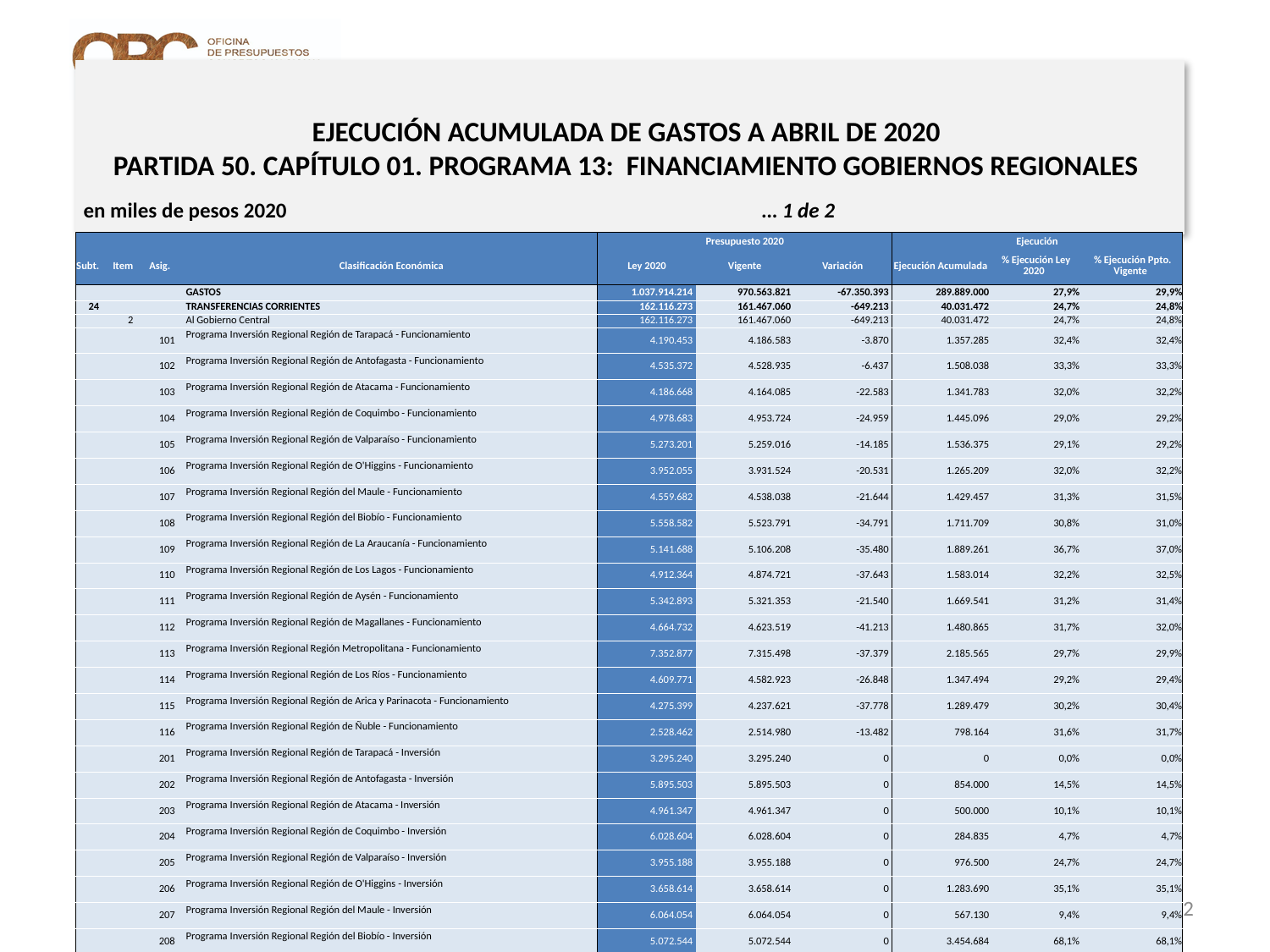

# EJECUCIÓN ACUMULADA DE GASTOS A ABRIL DE 2020 PARTIDA 50. CAPÍTULO 01. PROGRAMA 13:  FINANCIAMIENTO GOBIERNOS REGIONALES
en miles de pesos 2020                                                                                                  … 1 de 2
|  |  |  |  | Presupuesto 2020 |  |  | Ejecución |  |  |
| --- | --- | --- | --- | --- | --- | --- | --- | --- | --- |
| Subt. | Item | Asig. | Clasificación Económica | Ley 2020 | Vigente | Variación | Ejecución Acumulada | % Ejecución Ley 2020 | % Ejecución Ppto. Vigente |
|  |  |  | GASTOS | 1.037.914.214 | 970.563.821 | -67.350.393 | 289.889.000 | 27,9% | 29,9% |
| 24 |  |  | TRANSFERENCIAS CORRIENTES | 162.116.273 | 161.467.060 | -649.213 | 40.031.472 | 24,7% | 24,8% |
|  | 2 |  | Al Gobierno Central | 162.116.273 | 161.467.060 | -649.213 | 40.031.472 | 24,7% | 24,8% |
|  |  | 101 | Programa Inversión Regional Región de Tarapacá - Funcionamiento | 4.190.453 | 4.186.583 | -3.870 | 1.357.285 | 32,4% | 32,4% |
|  |  | 102 | Programa Inversión Regional Región de Antofagasta - Funcionamiento | 4.535.372 | 4.528.935 | -6.437 | 1.508.038 | 33,3% | 33,3% |
|  |  | 103 | Programa Inversión Regional Región de Atacama - Funcionamiento | 4.186.668 | 4.164.085 | -22.583 | 1.341.783 | 32,0% | 32,2% |
|  |  | 104 | Programa Inversión Regional Región de Coquimbo - Funcionamiento | 4.978.683 | 4.953.724 | -24.959 | 1.445.096 | 29,0% | 29,2% |
|  |  | 105 | Programa Inversión Regional Región de Valparaíso - Funcionamiento | 5.273.201 | 5.259.016 | -14.185 | 1.536.375 | 29,1% | 29,2% |
|  |  | 106 | Programa Inversión Regional Región de O'Higgins - Funcionamiento | 3.952.055 | 3.931.524 | -20.531 | 1.265.209 | 32,0% | 32,2% |
|  |  | 107 | Programa Inversión Regional Región del Maule - Funcionamiento | 4.559.682 | 4.538.038 | -21.644 | 1.429.457 | 31,3% | 31,5% |
|  |  | 108 | Programa Inversión Regional Región del Biobío - Funcionamiento | 5.558.582 | 5.523.791 | -34.791 | 1.711.709 | 30,8% | 31,0% |
|  |  | 109 | Programa Inversión Regional Región de La Araucanía - Funcionamiento | 5.141.688 | 5.106.208 | -35.480 | 1.889.261 | 36,7% | 37,0% |
|  |  | 110 | Programa Inversión Regional Región de Los Lagos - Funcionamiento | 4.912.364 | 4.874.721 | -37.643 | 1.583.014 | 32,2% | 32,5% |
|  |  | 111 | Programa Inversión Regional Región de Aysén - Funcionamiento | 5.342.893 | 5.321.353 | -21.540 | 1.669.541 | 31,2% | 31,4% |
|  |  | 112 | Programa Inversión Regional Región de Magallanes - Funcionamiento | 4.664.732 | 4.623.519 | -41.213 | 1.480.865 | 31,7% | 32,0% |
|  |  | 113 | Programa Inversión Regional Región Metropolitana - Funcionamiento | 7.352.877 | 7.315.498 | -37.379 | 2.185.565 | 29,7% | 29,9% |
|  |  | 114 | Programa Inversión Regional Región de Los Ríos - Funcionamiento | 4.609.771 | 4.582.923 | -26.848 | 1.347.494 | 29,2% | 29,4% |
|  |  | 115 | Programa Inversión Regional Región de Arica y Parinacota - Funcionamiento | 4.275.399 | 4.237.621 | -37.778 | 1.289.479 | 30,2% | 30,4% |
|  |  | 116 | Programa Inversión Regional Región de Ñuble - Funcionamiento | 2.528.462 | 2.514.980 | -13.482 | 798.164 | 31,6% | 31,7% |
|  |  | 201 | Programa Inversión Regional Región de Tarapacá - Inversión | 3.295.240 | 3.295.240 | 0 | 0 | 0,0% | 0,0% |
|  |  | 202 | Programa Inversión Regional Región de Antofagasta - Inversión | 5.895.503 | 5.895.503 | 0 | 854.000 | 14,5% | 14,5% |
|  |  | 203 | Programa Inversión Regional Región de Atacama - Inversión | 4.961.347 | 4.961.347 | 0 | 500.000 | 10,1% | 10,1% |
|  |  | 204 | Programa Inversión Regional Región de Coquimbo - Inversión | 6.028.604 | 6.028.604 | 0 | 284.835 | 4,7% | 4,7% |
|  |  | 205 | Programa Inversión Regional Región de Valparaíso - Inversión | 3.955.188 | 3.955.188 | 0 | 976.500 | 24,7% | 24,7% |
|  |  | 206 | Programa Inversión Regional Región de O'Higgins - Inversión | 3.658.614 | 3.658.614 | 0 | 1.283.690 | 35,1% | 35,1% |
|  |  | 207 | Programa Inversión Regional Región del Maule - Inversión | 6.064.054 | 6.064.054 | 0 | 567.130 | 9,4% | 9,4% |
|  |  | 208 | Programa Inversión Regional Región del Biobío - Inversión | 5.072.544 | 5.072.544 | 0 | 3.454.684 | 68,1% | 68,1% |
|  |  | 209 | Programa Inversión Regional Región de La Araucanía - Inversión | 9.225.815 | 9.225.815 | 0 | 1.488.000 | 16,1% | 16,1% |
|  |  | 210 | Programa Inversión Regional Región de Los Lagos - Inversión | 8.639.199 | 8.639.199 | 0 | 1.032.688 | 12,0% | 12,0% |
|  |  | 211 | Programa Inversión Regional Región de Aysén - Inversión | 5.587.289 | 5.587.289 | 0 | 1.935.683 | 34,6% | 34,6% |
|  |  | 212 | Programa Inversión Regional Región de Magallanes - Inversión | 3.926.727 | 3.926.727 | 0 | 0 | 0,0% | 0,0% |
|  |  | 213 | Programa Inversión Regional Región Metropolitana - Inversión | 11.845.617 | 11.845.617 | 0 | 1.545.640 | 13,0% | 13,0% |
|  |  | 214 | Programa Inversión Regional Región de Los Ríos - Inversión | 3.222.990 | 3.222.990 | 0 | 1.039.200 | 32,2% | 32,2% |
|  |  | 215 | Programa Inversión Regional Región de Arica y Parinacota - Inversión | 2.037.481 | 1.788.631 | -248.850 | 1.200.000 | 58,9% | 67,1% |
|  |  | 216 | Programa Inversión Regional Región de Ñuble - Inversión | 2.637.179 | 2.637.179 | 0 | 31.087 | 1,2% | 1,2% |
22